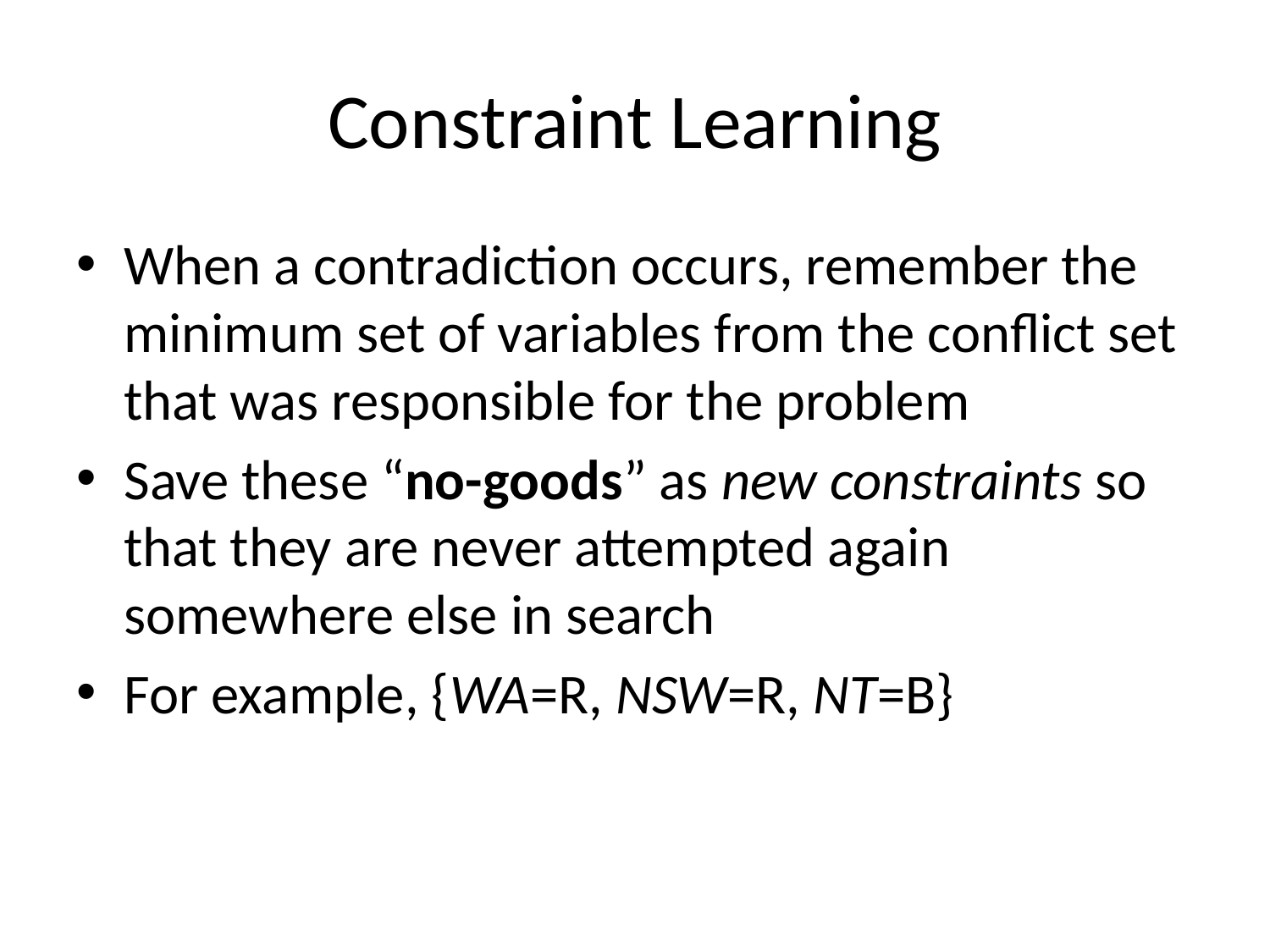

# Constraint Learning
When a contradiction occurs, remember the minimum set of variables from the conflict set that was responsible for the problem
Save these “no-goods” as new constraints so that they are never attempted again somewhere else in search
For example, {WA=R, NSW=R, NT=B}